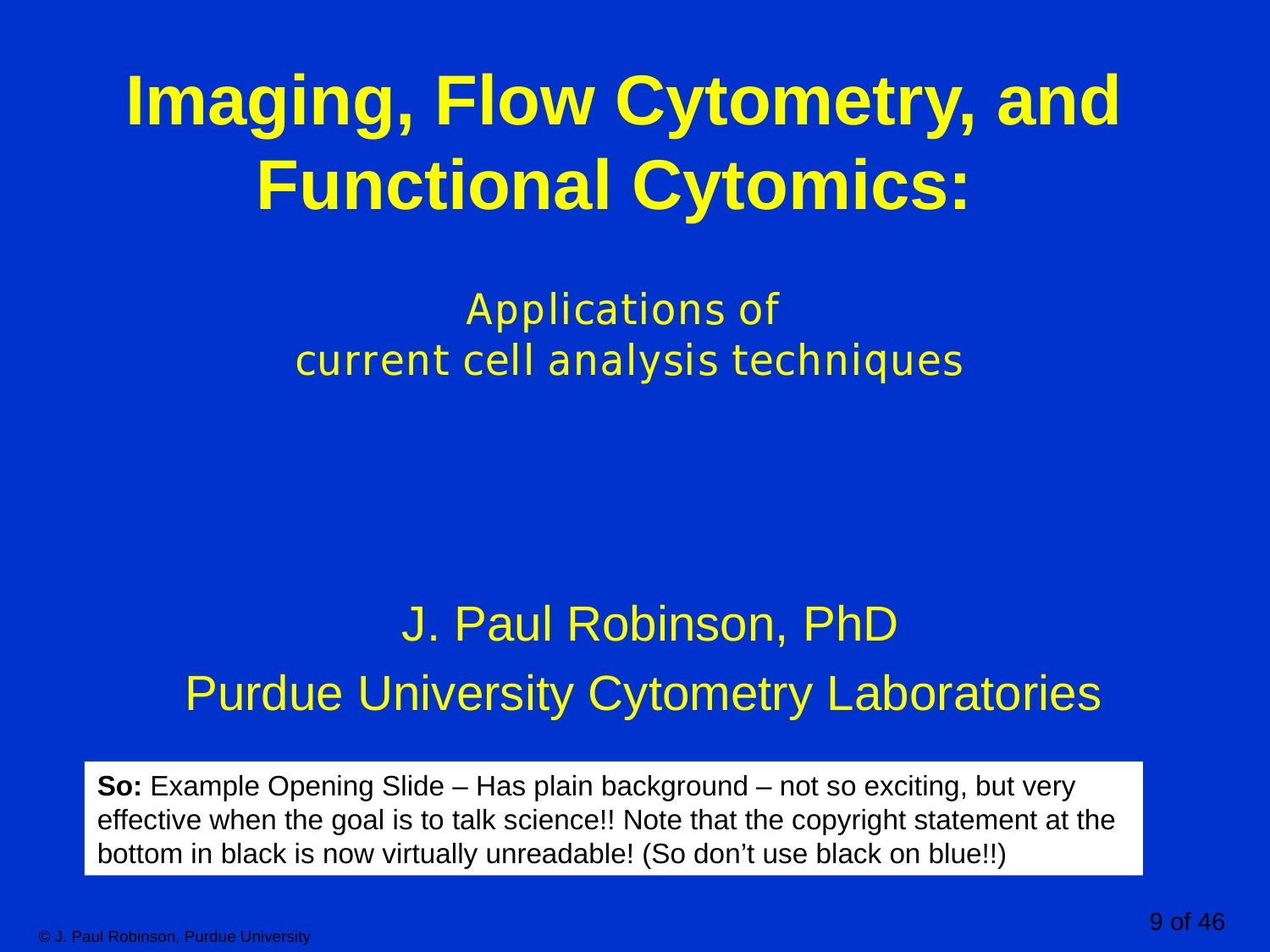

# Imaging, Flow Cytometry, and Functional Cytomics: Applications of current cell analysis techniques
J. Paul Robinson, PhD
Purdue University Cytometry Laboratories
So: Example Opening Slide – Has plain background – not so exciting, but very effective when the goal is to talk science!! Note that the copyright statement at the bottom in black is now virtually unreadable! (So don’t use black on blue!!)
9 of 46
© J. Paul Robinson, Purdue University